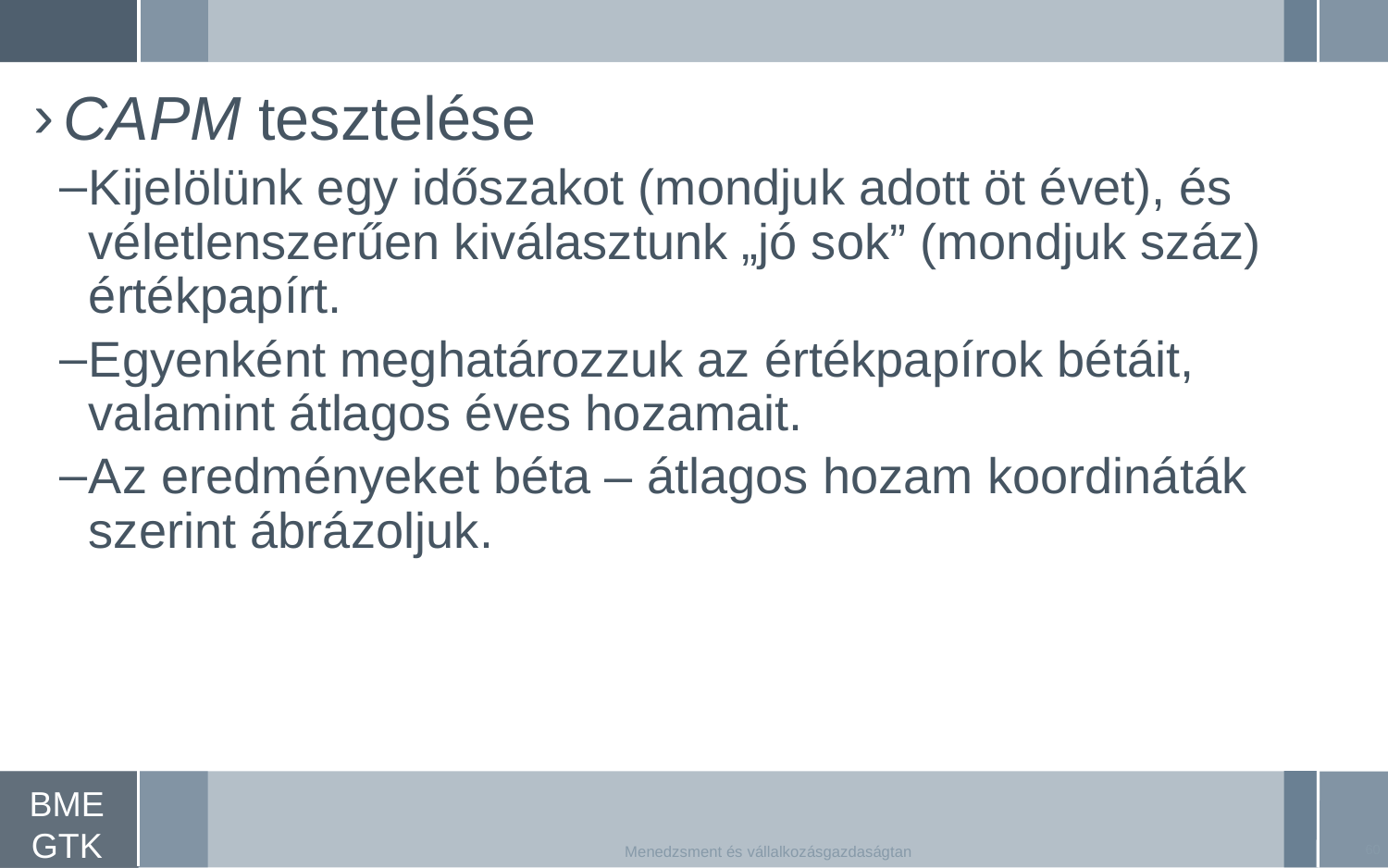

CAPM tesztelése
Kijelölünk egy időszakot (mondjuk adott öt évet), és véletlenszerűen kiválasztunk „jó sok” (mondjuk száz) értékpapírt.
Egyenként meghatározzuk az értékpapírok bétáit, valamint átlagos éves hozamait.
Az eredményeket béta – átlagos hozam koordináták szerint ábrázoljuk.
60
Menedzsment és vállalkozásgazdaságtan